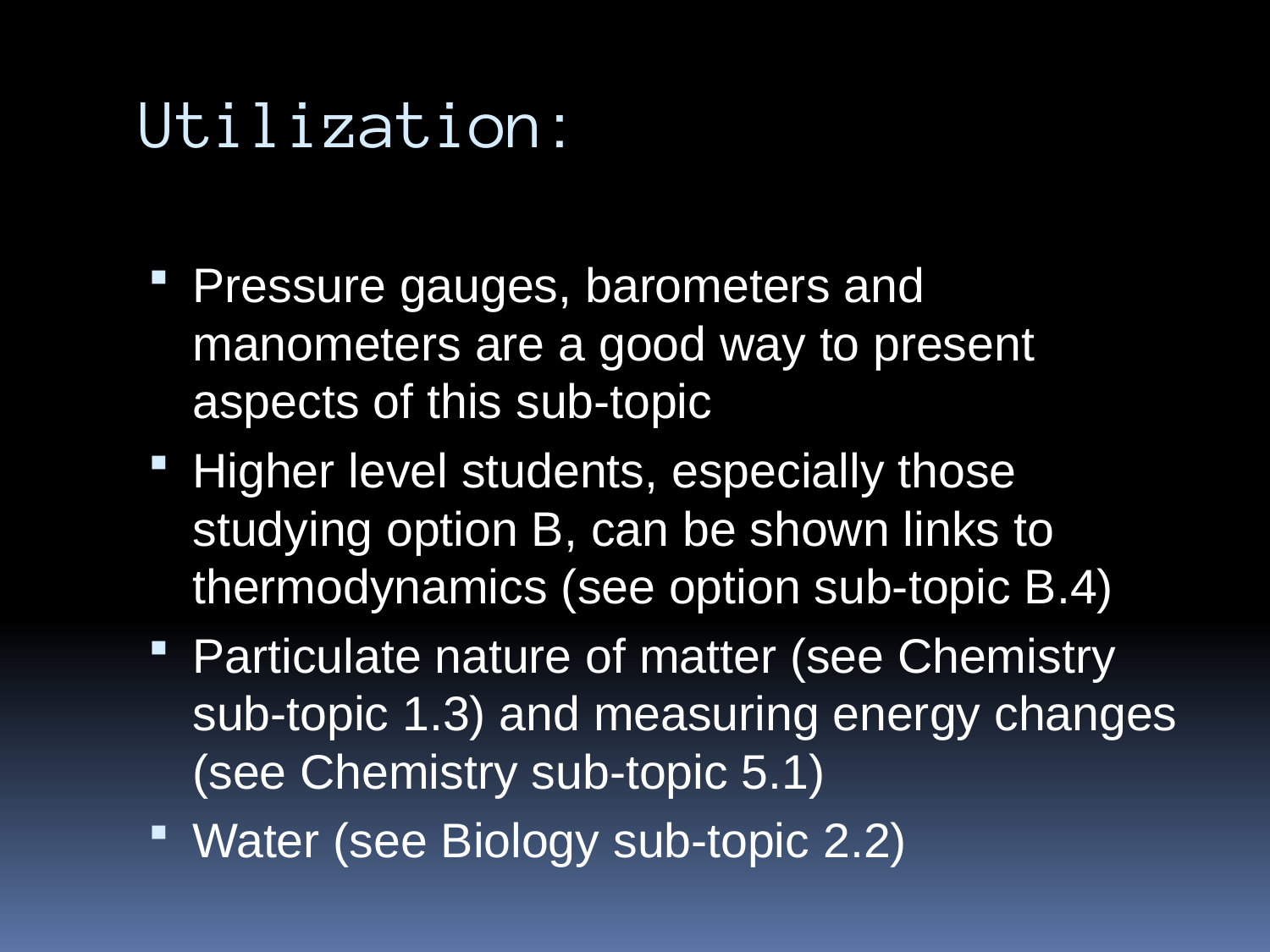

# Utilization:
Pressure gauges, barometers and manometers are a good way to present aspects of this sub-topic
Higher level students, especially those studying option B, can be shown links to thermodynamics (see option sub-topic B.4)
Particulate nature of matter (see Chemistry sub-topic 1.3) and measuring energy changes (see Chemistry sub-topic 5.1)
Water (see Biology sub-topic 2.2)